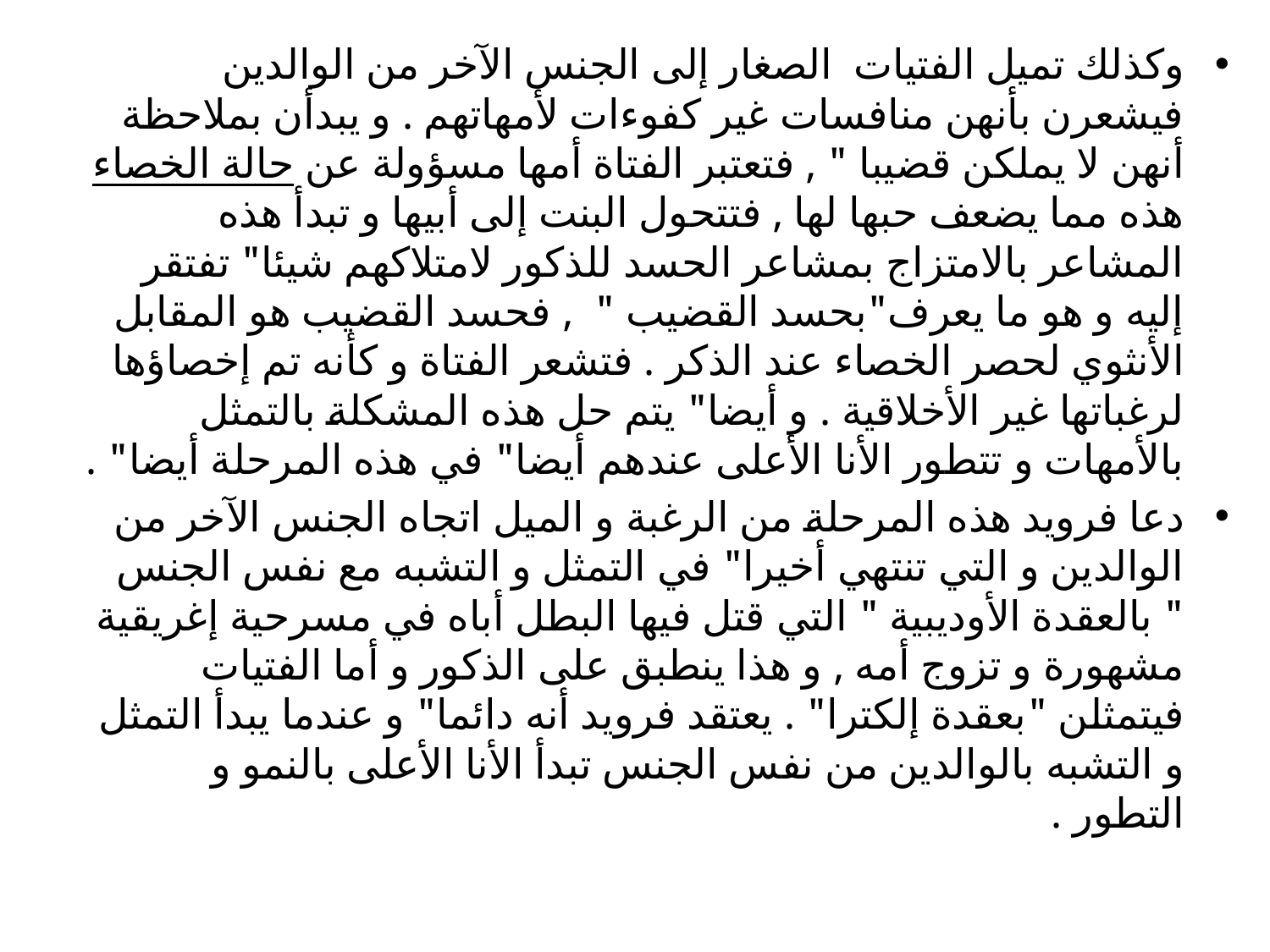

وكذلك تميل الفتيات  الصغار إلى الجنس الآخر من الوالدين فيشعرن بأنهن منافسات غير كفوءات لأمهاتهم . و يبدأن بملاحظة أنهن لا يملكن قضيبا " , فتعتبر الفتاة أمها مسؤولة عن حالة الخصاء هذه مما يضعف حبها لها , فتتحول البنت إلى أبيها و تبدأ هذه المشاعر بالامتزاج بمشاعر الحسد للذكور لامتلاكهم شيئا" تفتقر إليه و هو ما يعرف"بحسد القضيب "  , فحسد القضيب هو المقابل الأنثوي لحصر الخصاء عند الذكر . فتشعر الفتاة و كأنه تم إخصاؤها لرغباتها غير الأخلاقية . و أيضا" يتم حل هذه المشكلة بالتمثل بالأمهات و تتطور الأنا الأعلى عندهم أيضا" في هذه المرحلة أيضا" .
دعا فرويد هذه المرحلة من الرغبة و الميل اتجاه الجنس الآخر من الوالدين و التي تنتهي أخيرا" في التمثل و التشبه مع نفس الجنس  " بالعقدة الأوديبية " التي قتل فيها البطل أباه في مسرحية إغريقية مشهورة و تزوج أمه , و هذا ينطبق على الذكور و أما الفتيات فيتمثلن "بعقدة إلكترا" . يعتقد فرويد أنه دائما" و عندما يبدأ التمثل و التشبه بالوالدين من نفس الجنس تبدأ الأنا الأعلى بالنمو و التطور .